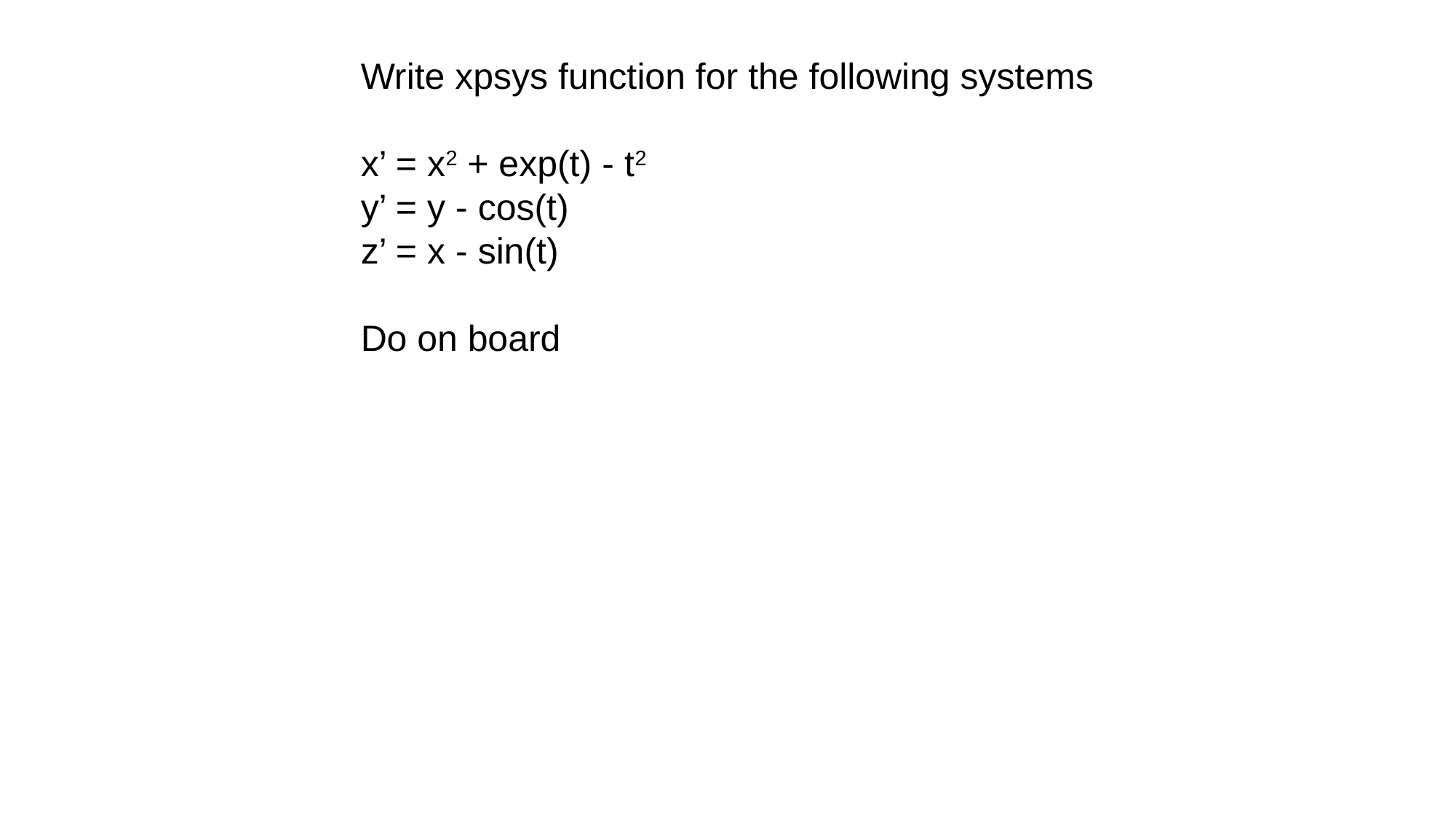

Write xpsys function for the following systems

x’ = x2 + exp(t) - t2
y’ = y - cos(t)
z’ = x - sin(t)

Do on board